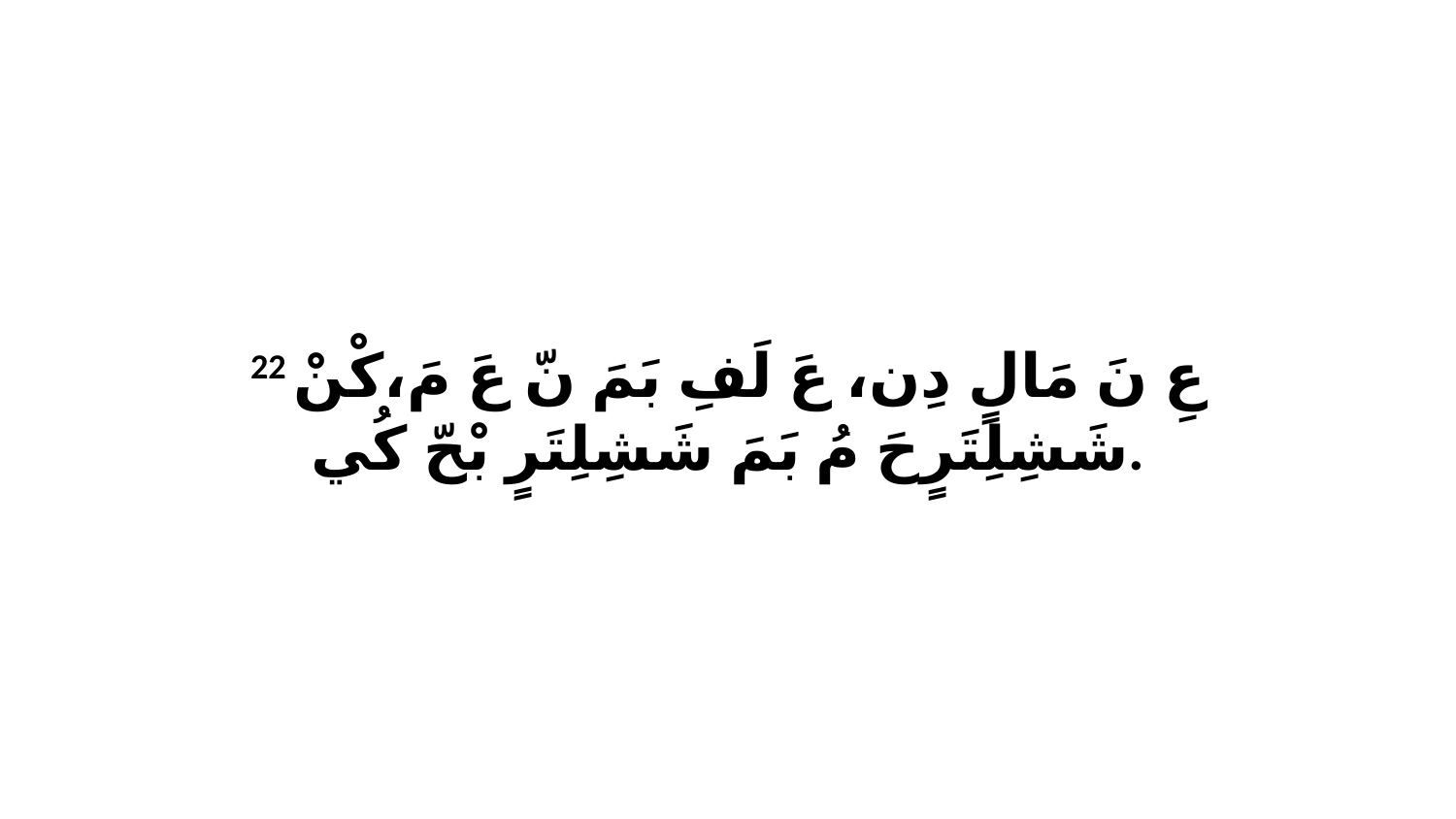

22 عِ نَ مَالٍ دِن، عَ لَفِ بَمَ نّ عَ مَ،كْنْ شَشِلِتَرٍحَ مُ بَمَ شَشِلِتَرٍ بْحّ كُي.